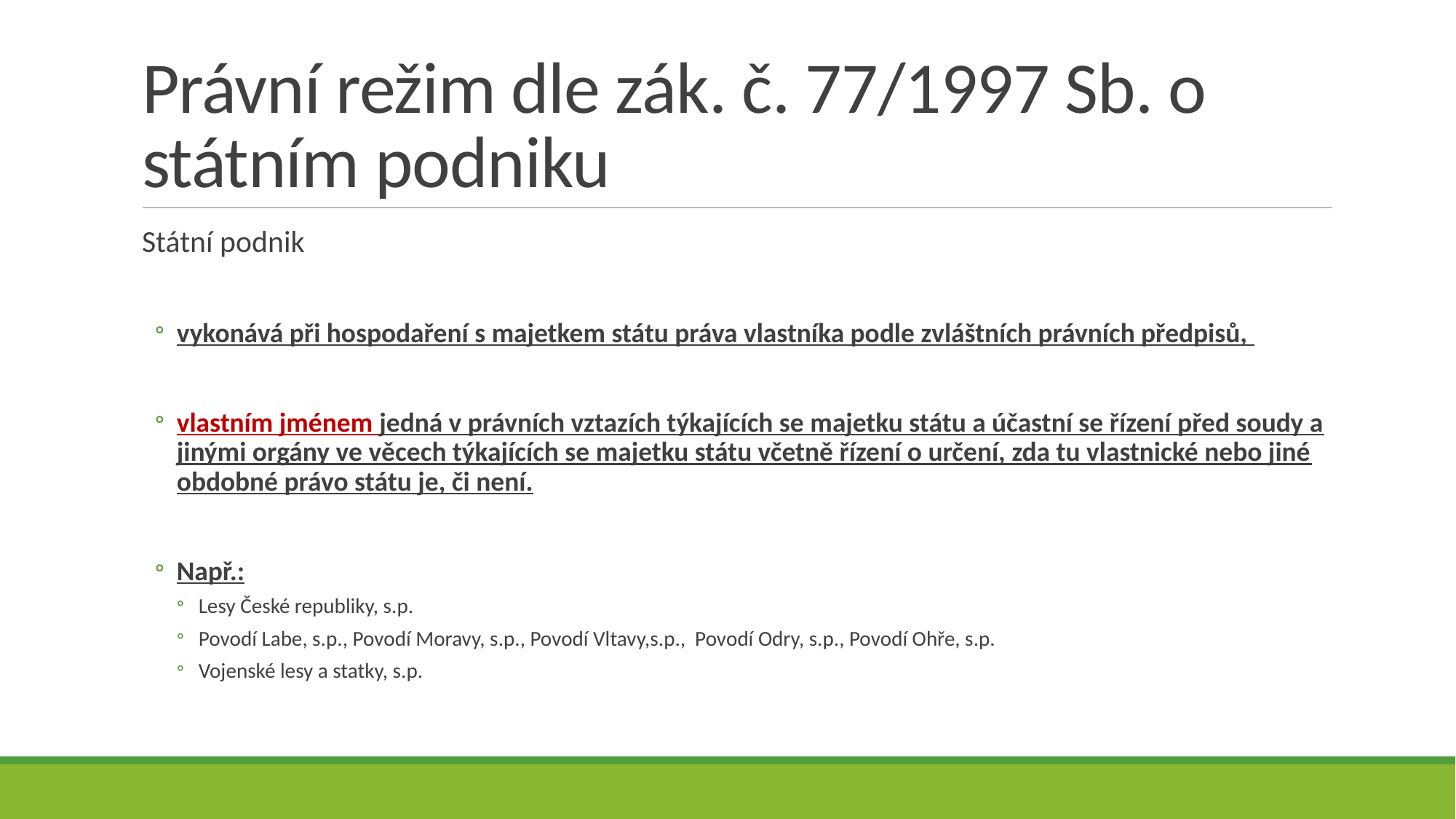

# Právní režim dle zák. č. 77/1997 Sb. o státním podniku
Státní podnik

vykonává při hospodaření s majetkem státu práva vlastníka podle zvláštních právních předpisů,

vlastním jménem jedná v právních vztazích týkajících se majetku státu a účastní se řízení před soudy a jinými orgány ve věcech týkajících se majetku státu včetně řízení o určení, zda tu vlastnické nebo jiné obdobné právo státu je, či není.

Např.:
Lesy České republiky, s.p.
Povodí Labe, s.p., Povodí Moravy, s.p., Povodí Vltavy,s.p.,  Povodí Odry, s.p., Povodí Ohře, s.p.
Vojenské lesy a statky, s.p.